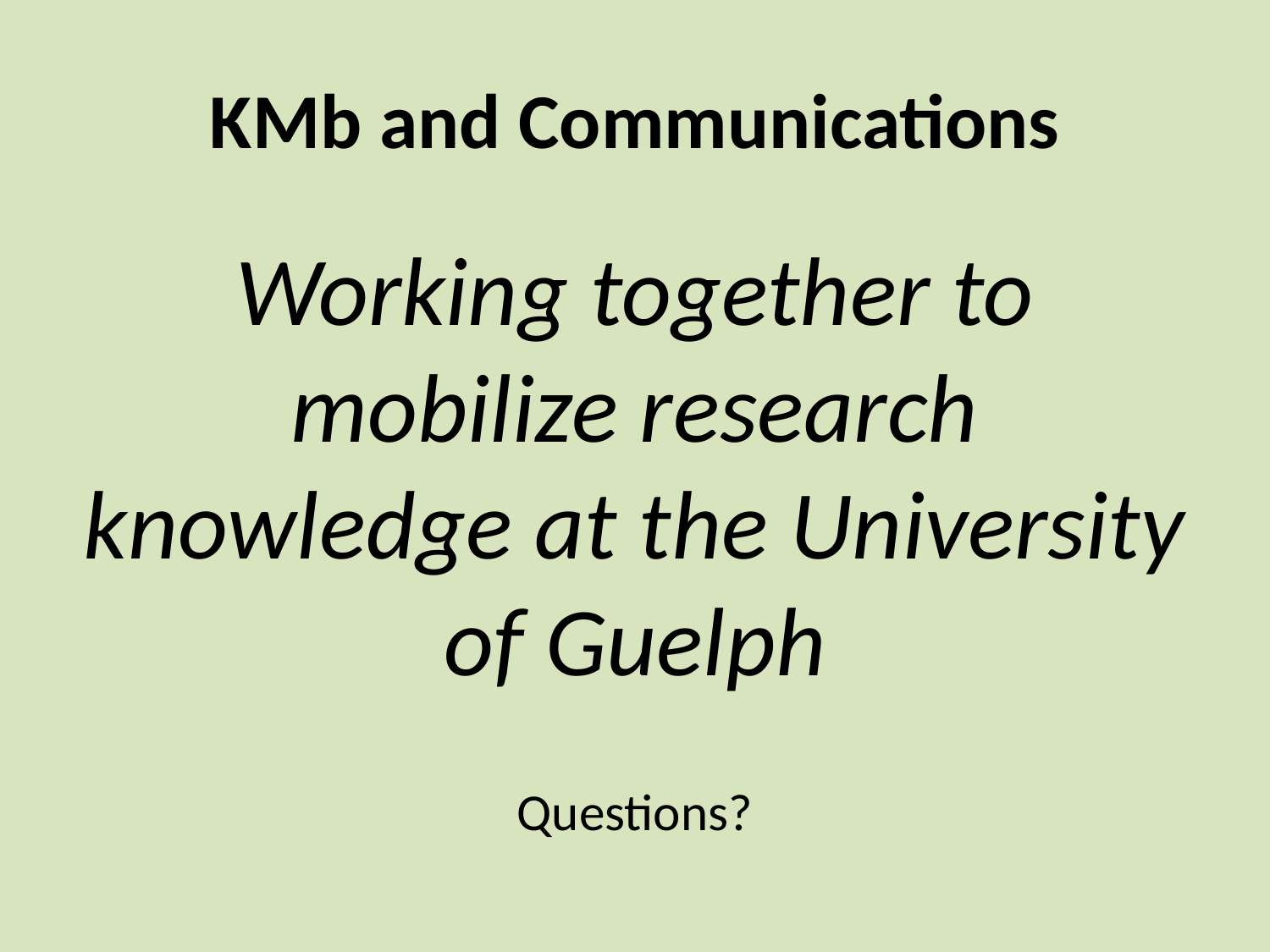

# KMb and Communications
Working together to mobilize research knowledge at the University of Guelph

Questions?